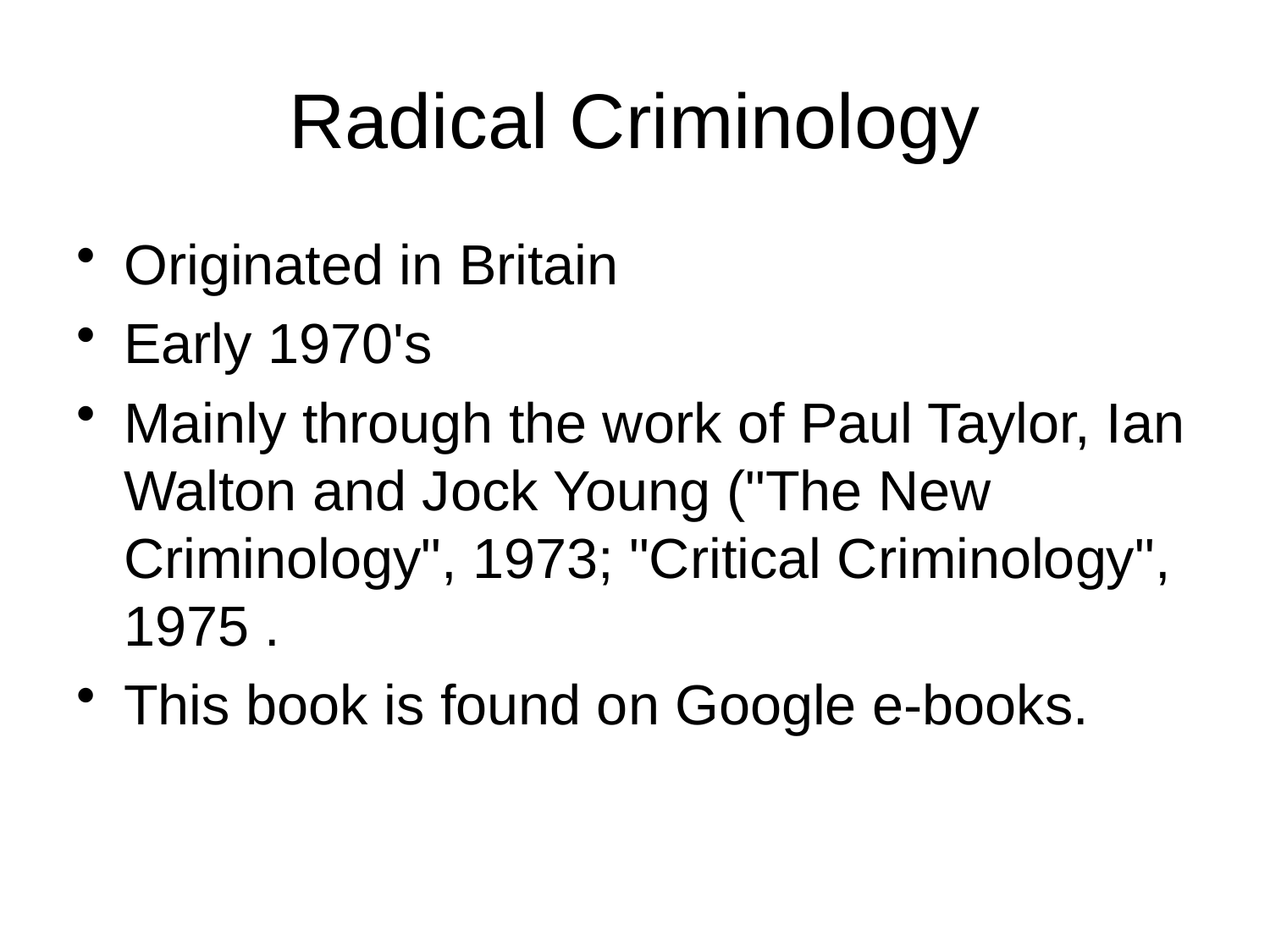

# Radical Criminology
Originated in Britain
Early 1970's
Mainly through the work of Paul Taylor, Ian Walton and Jock Young ("The New Criminology", 1973; "Critical Criminology", 1975 .
This book is found on Google e-books.